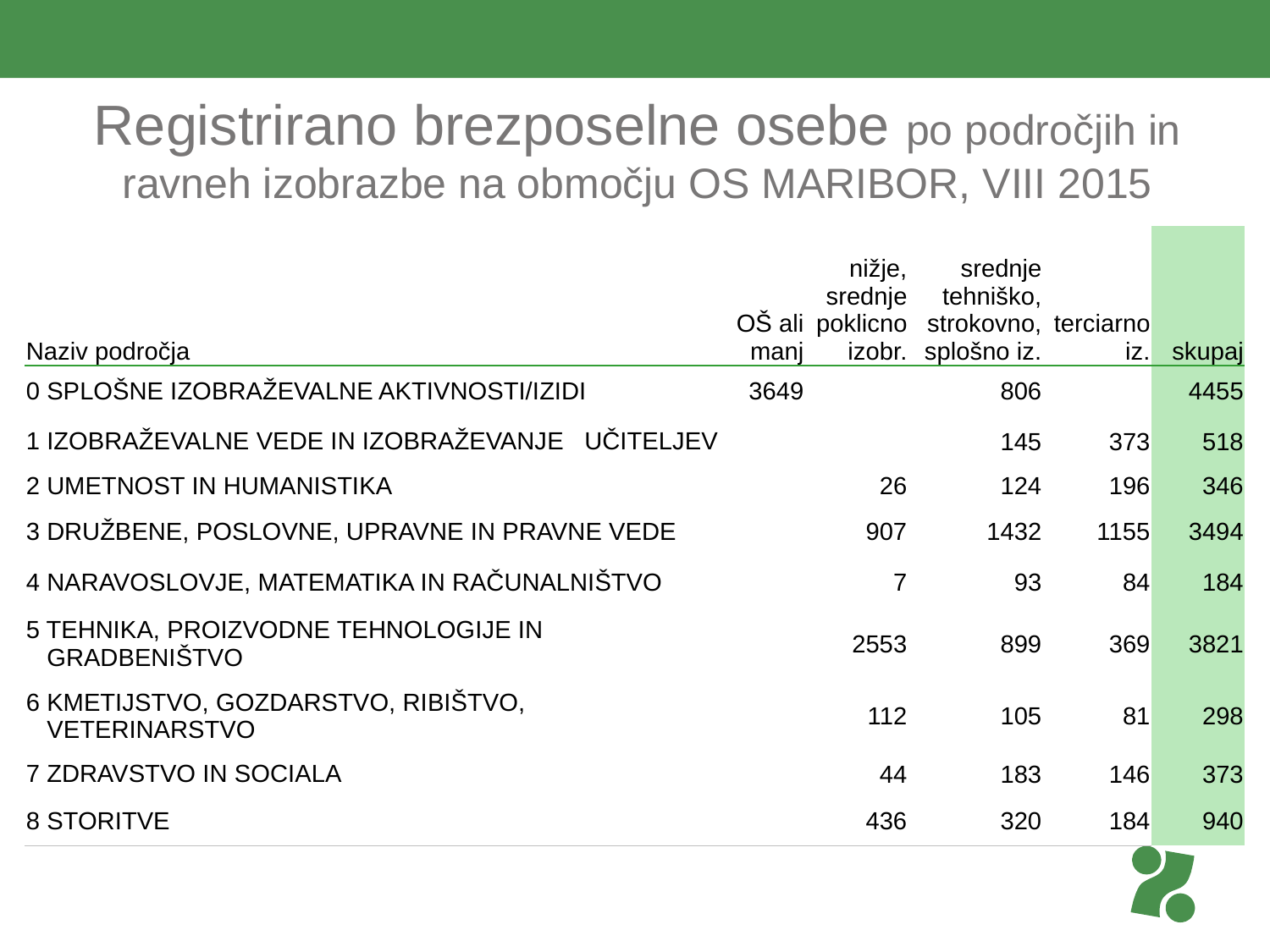

Registrirano brezposelne osebe po področjih in ravneh izobrazbe na območju OS MARIBOR, VIII 2015
| Naziv področja | OŠ ali manj | nižje, srednje poklicno izobr. | srednje tehniško, strokovno, splošno iz. | terciarno iz. | skupaj |
| --- | --- | --- | --- | --- | --- |
| 0 SPLOŠNE IZOBRAŽEVALNE AKTIVNOSTI/IZIDI | 3649 |  | 806 |  | 4455 |
| 1 IZOBRAŽEVALNE VEDE IN IZOBRAŽEVANJE UČITELJEV |  |  | 145 | 373 | 518 |
| 2 UMETNOST IN HUMANISTIKA |  | 26 | 124 | 196 | 346 |
| 3 DRUŽBENE, POSLOVNE, UPRAVNE IN PRAVNE VEDE |  | 907 | 1432 | 1155 | 3494 |
| 4 NARAVOSLOVJE, MATEMATIKA IN RAČUNALNIŠTVO |  | 7 | 93 | 84 | 184 |
| 5 TEHNIKA, PROIZVODNE TEHNOLOGIJE IN GRADBENIŠTVO |  | 2553 | 899 | 369 | 3821 |
| 6 KMETIJSTVO, GOZDARSTVO, RIBIŠTVO, VETERINARSTVO |  | 112 | 105 | 81 | 298 |
| 7 ZDRAVSTVO IN SOCIALA |  | 44 | 183 | 146 | 373 |
| 8 STORITVE |  | 436 | 320 | 184 | 940 |